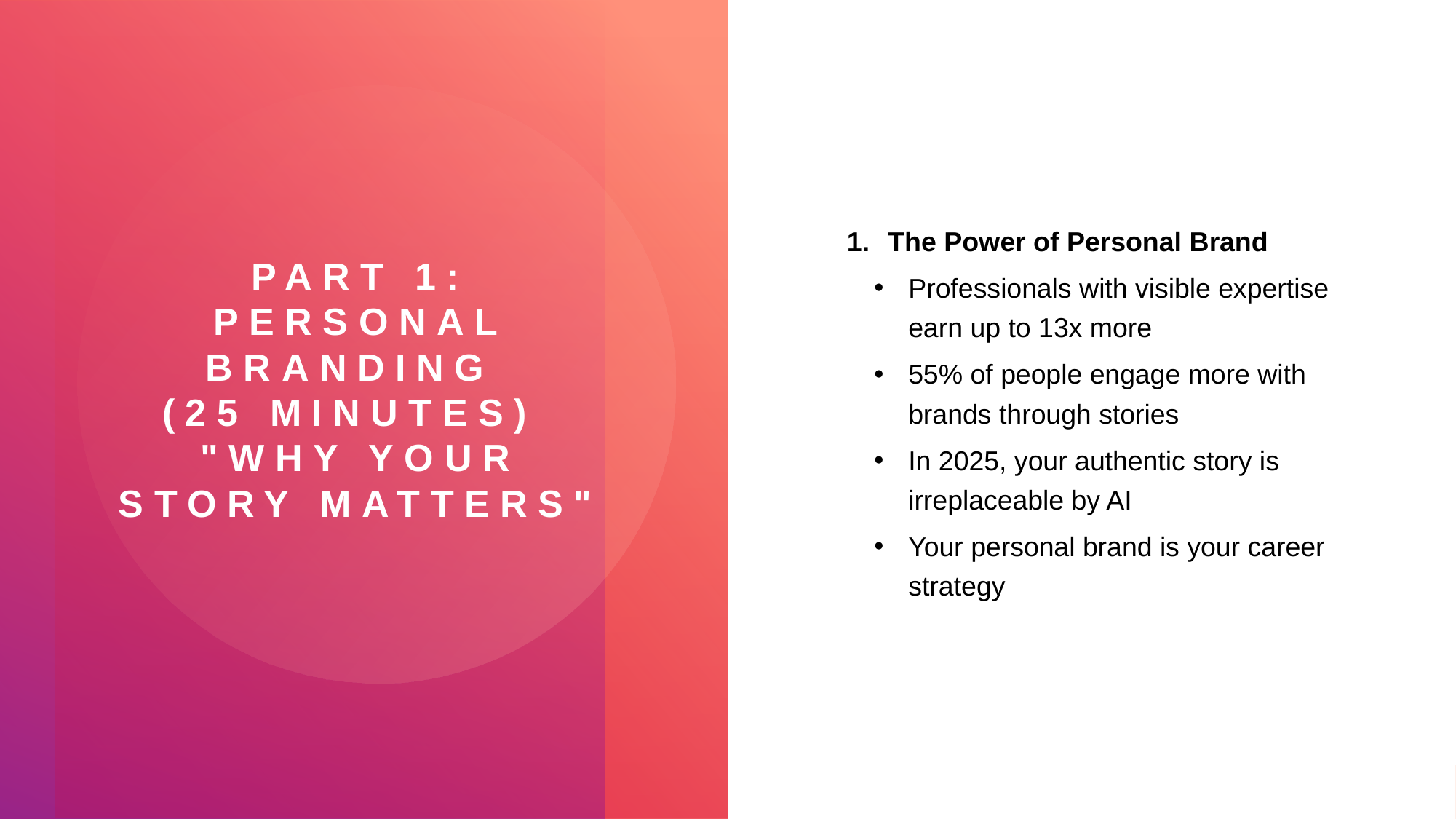

The Power of Personal Brand
Professionals with visible expertise earn up to 13x more
55% of people engage more with brands through stories
In 2025, your authentic story is irreplaceable by AI
Your personal brand is your career strategy
# PART 1: PERSONAL BRANDING (25 minutes) "Why Your Story Matters"